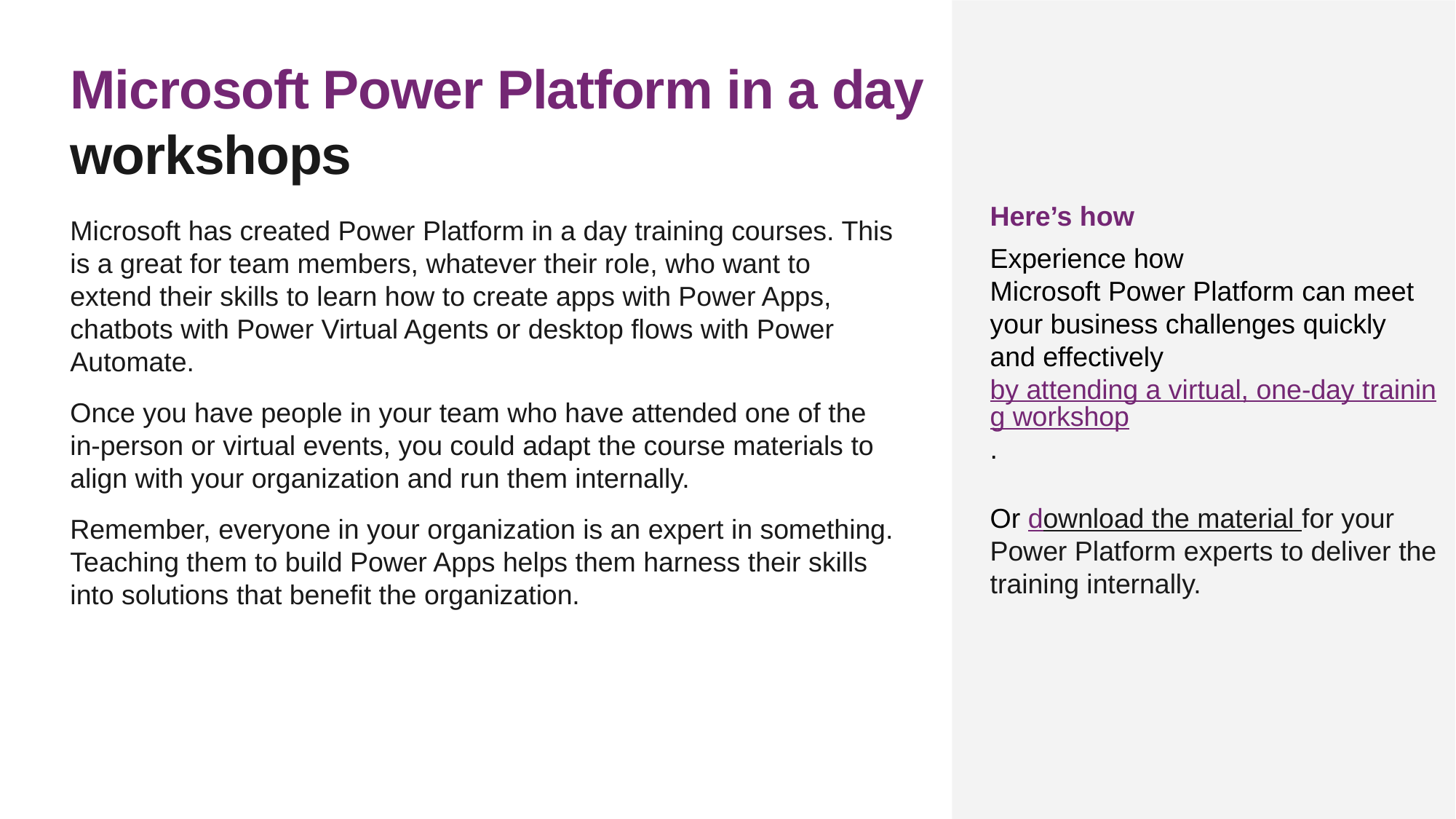

# Microsoft Power Platform in a day workshops
Microsoft has created Power Platform in a day training courses. This is a great for team members, whatever their role, who want to extend their skills to learn how to create apps with Power Apps, chatbots with Power Virtual Agents or desktop flows with Power Automate.
Once you have people in your team who have attended one of the in-person or virtual events, you could adapt the course materials to align with your organization and run them internally.
Remember, everyone in your organization is an expert in something. Teaching them to build Power Apps helps them harness their skills into solutions that benefit the organization.
Here’s how
Experience how Microsoft Power Platform can meet your business challenges quickly and effectively by attending a virtual, one-day training workshop.
Or download the material for your Power Platform experts to deliver the training internally.